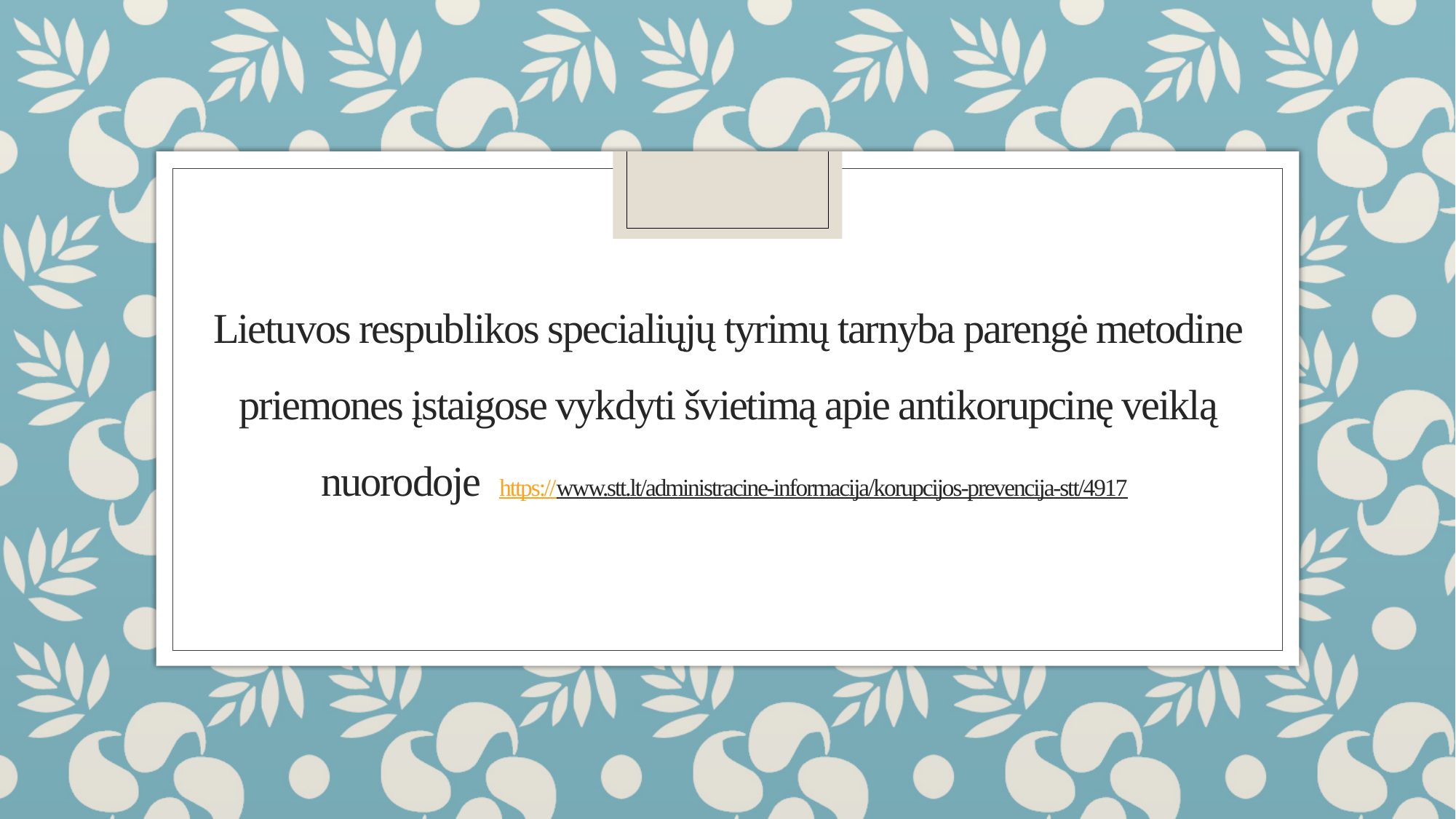

# Lietuvos respublikos specialiųjų tyrimų tarnyba parengė metodine priemones įstaigose vykdyti švietimą apie antikorupcinę veiklą nuorodoje  https://www.stt.lt/administracine-informacija/korupcijos-prevencija-stt/4917